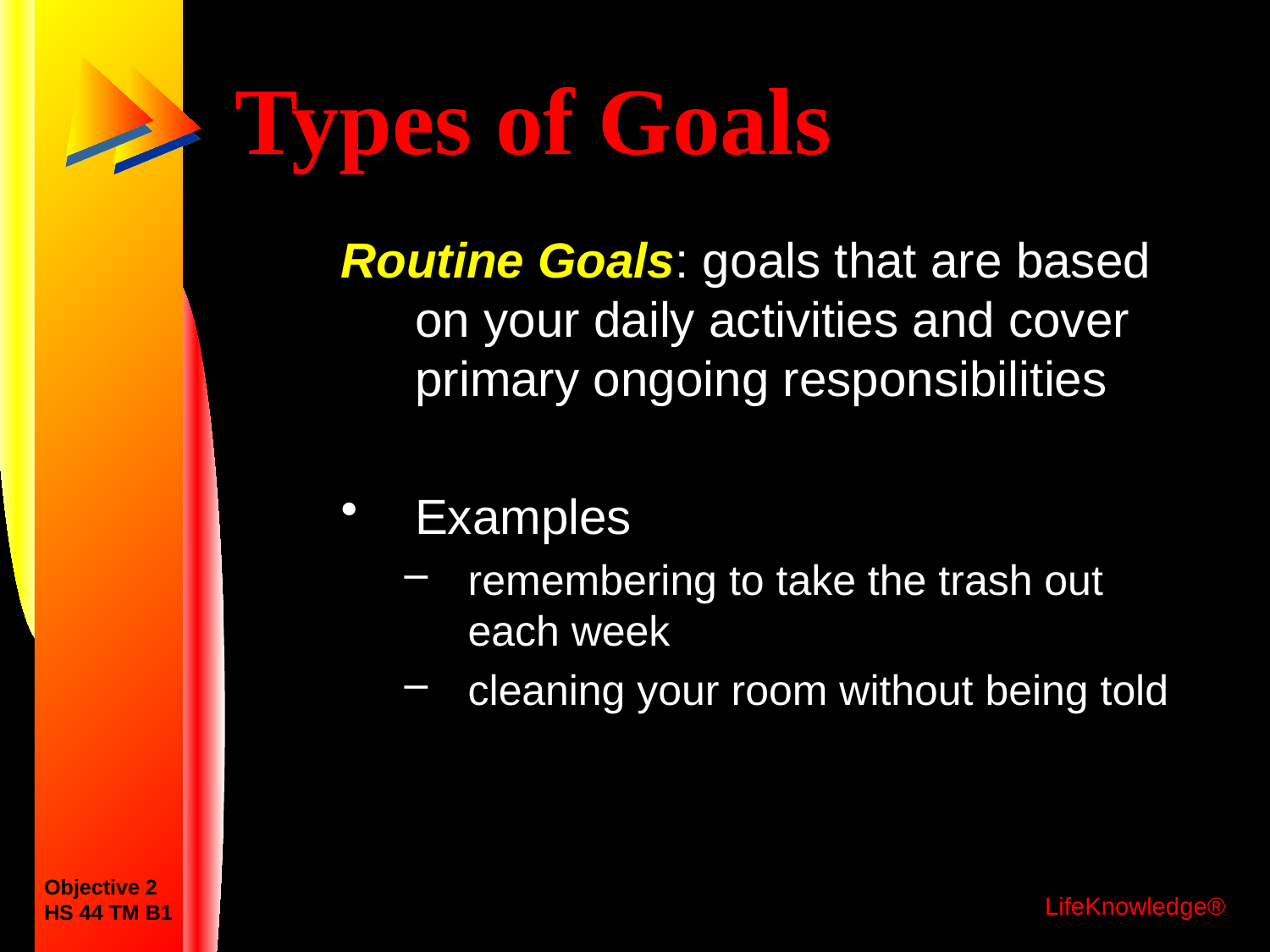

# Types of Goals
Routine Goals: goals that are based on your daily activities and cover primary ongoing responsibilities

Examples
remembering to take the trash out each week
cleaning your room without being told
Objective 2
HS 44 TM B1
LifeKnowledge®